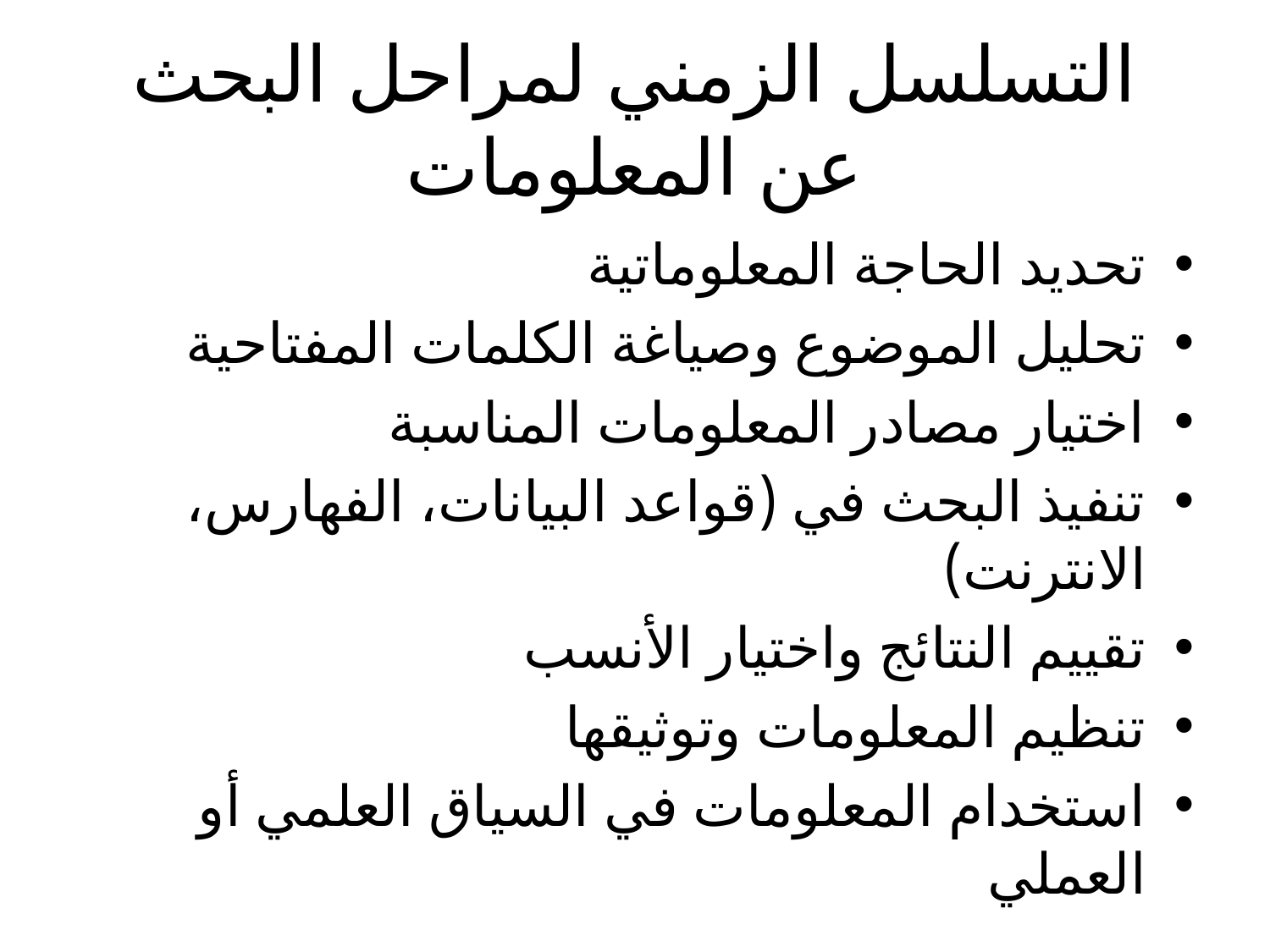

# التسلسل الزمني لمراحل البحث عن المعلومات
تحديد الحاجة المعلوماتية
تحليل الموضوع وصياغة الكلمات المفتاحية
اختيار مصادر المعلومات المناسبة
تنفيذ البحث في (قواعد البيانات، الفهارس، الانترنت)
تقييم النتائج واختيار الأنسب
تنظيم المعلومات وتوثيقها
استخدام المعلومات في السياق العلمي أو العملي